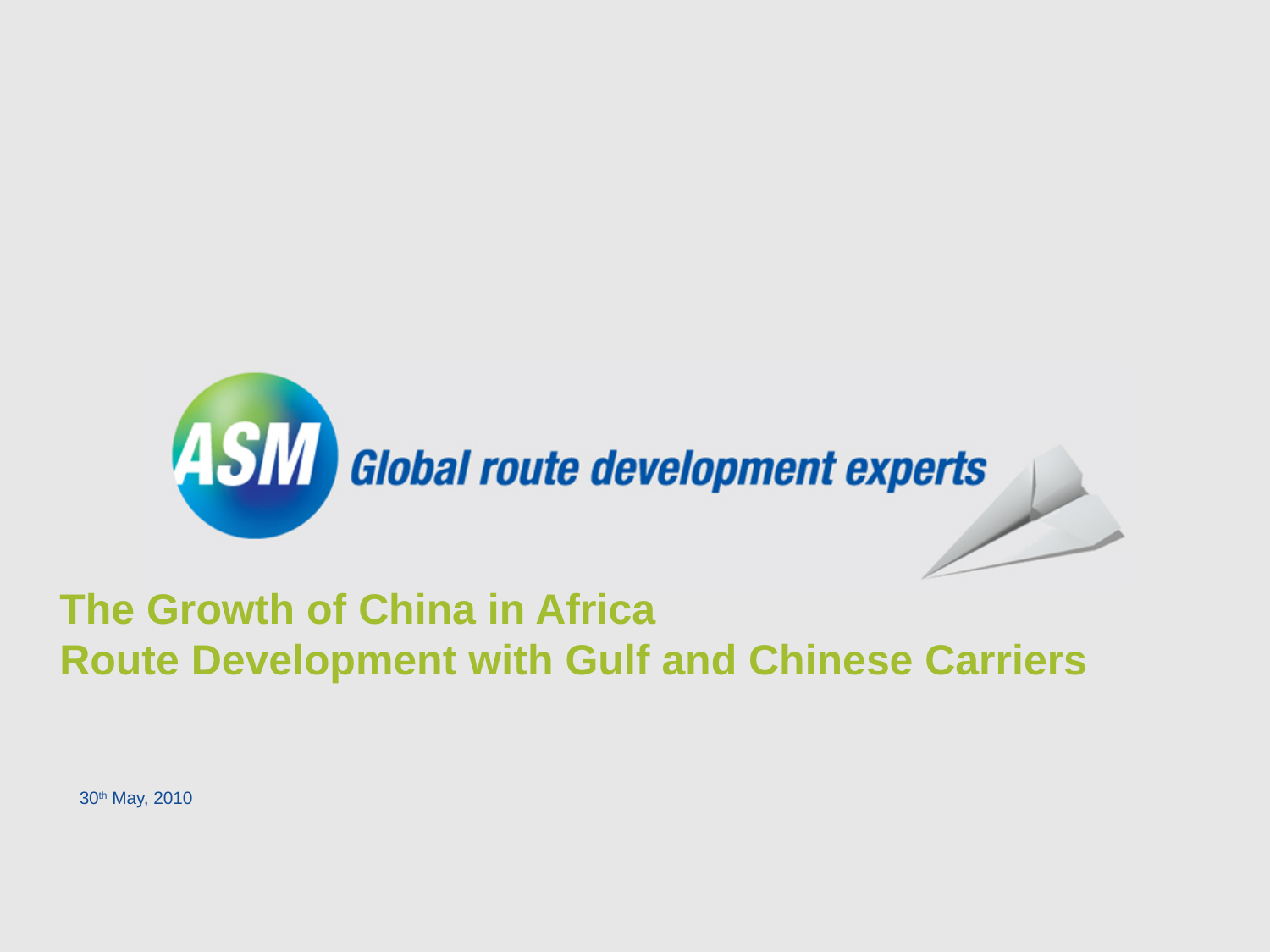

# The Growth of China in Africa Route Development with Gulf and Chinese Carriers

30th May, 2010